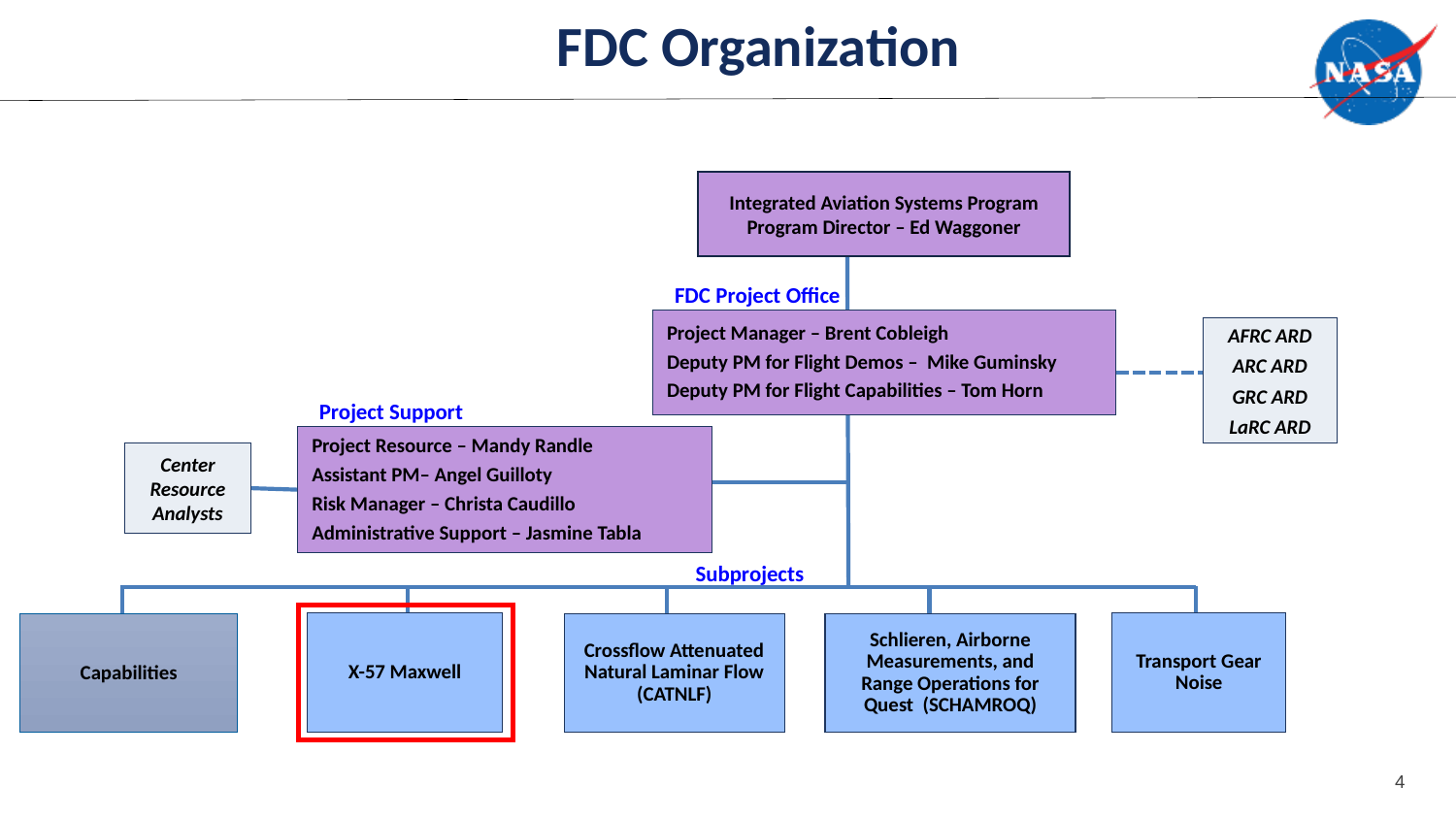

# FDC Organization
Integrated Aviation Systems Program
Program Director – Ed Waggoner
FDC Project Office
Project Manager – Brent Cobleigh
Deputy PM for Flight Demos –  Mike Guminsky
Deputy PM for Flight Capabilities – Tom Horn
AFRC ARD
ARC ARD
GRC ARD
LaRC ARD
Project Support
Project Resource – Mandy Randle
Assistant PM– Angel Guilloty
Risk Manager – Christa Caudillo
Administrative Support – Jasmine Tabla
Center Resource Analysts
Subprojects

Transport Gear Noise
X-57 Maxwell
Crossflow Attenuated Natural Laminar Flow (CATNLF)
Capabilities
Schlieren, Airborne Measurements, and Range Operations for Quest  (SCHAMROQ)
4